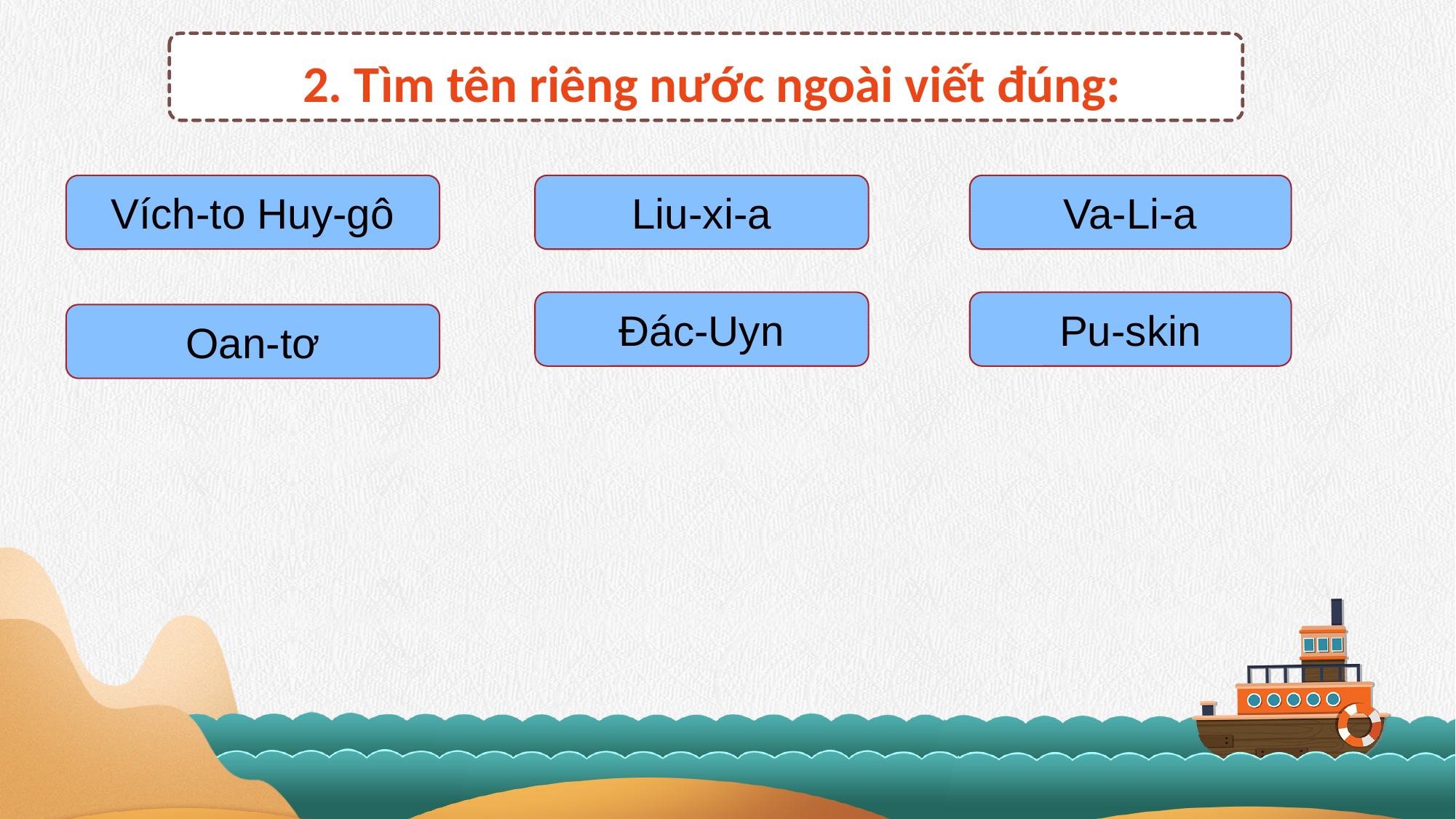

2. Tìm tên riêng nước ngoài viết đúng:
Va-Li-a
Vích-to Huy-gô
Liu-xi-a
Đác-Uyn
Pu-skin
Oan-tơ